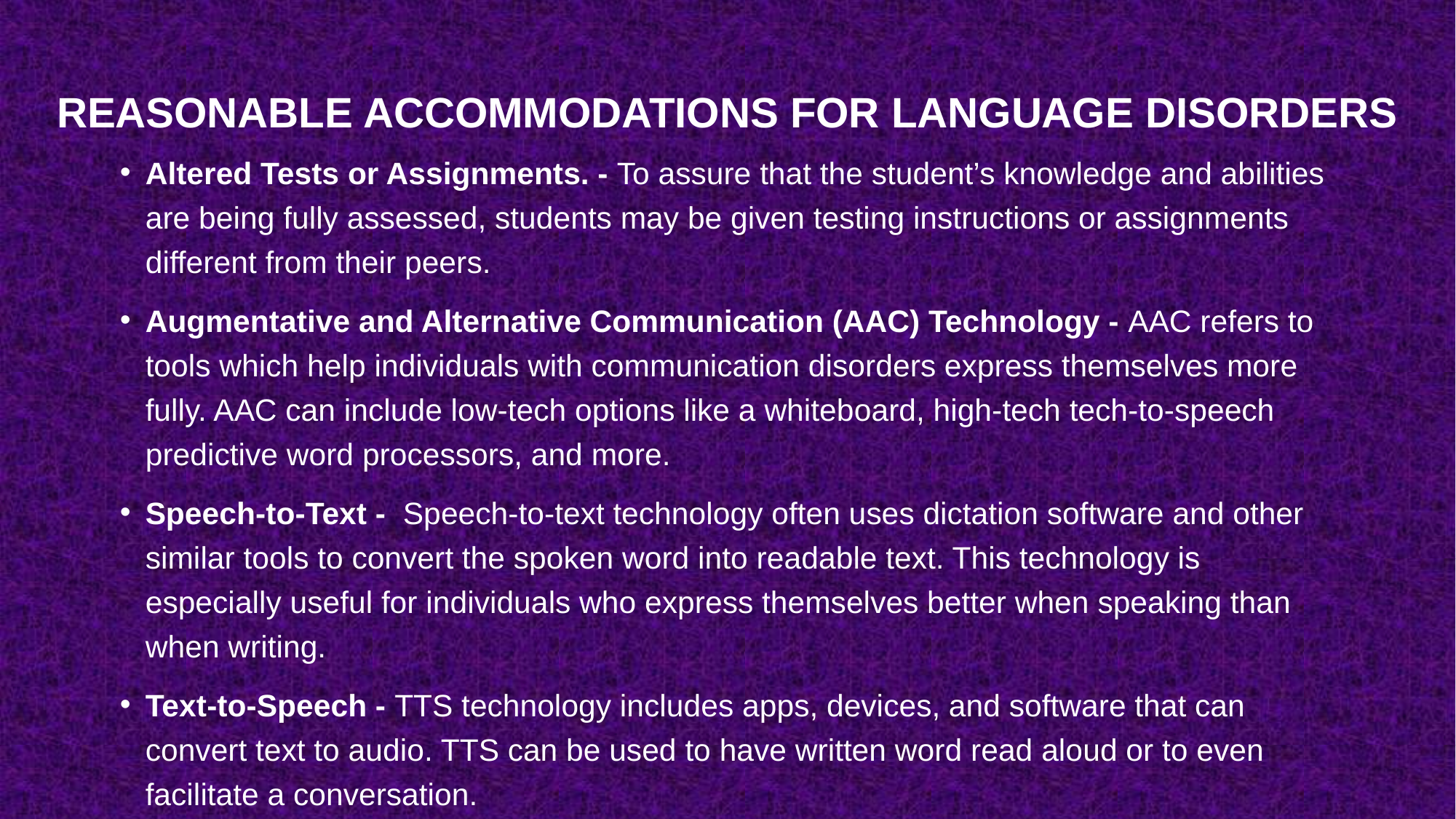

# Reasonable accommodations for language disorders
Altered Tests or Assignments. - To assure that the student’s knowledge and abilities are being fully assessed, students may be given testing instructions or assignments different from their peers.
Augmentative and Alternative Communication (AAC) Technology - AAC refers to tools which help individuals with communication disorders express themselves more fully. AAC can include low-tech options like a whiteboard, high-tech tech-to-speech predictive word processors, and more.
Speech-to-Text -  Speech-to-text technology often uses dictation software and other similar tools to convert the spoken word into readable text. This technology is especially useful for individuals who express themselves better when speaking than when writing.
Text-to-Speech - TTS technology includes apps, devices, and software that can convert text to audio. TTS can be used to have written word read aloud or to even facilitate a conversation.